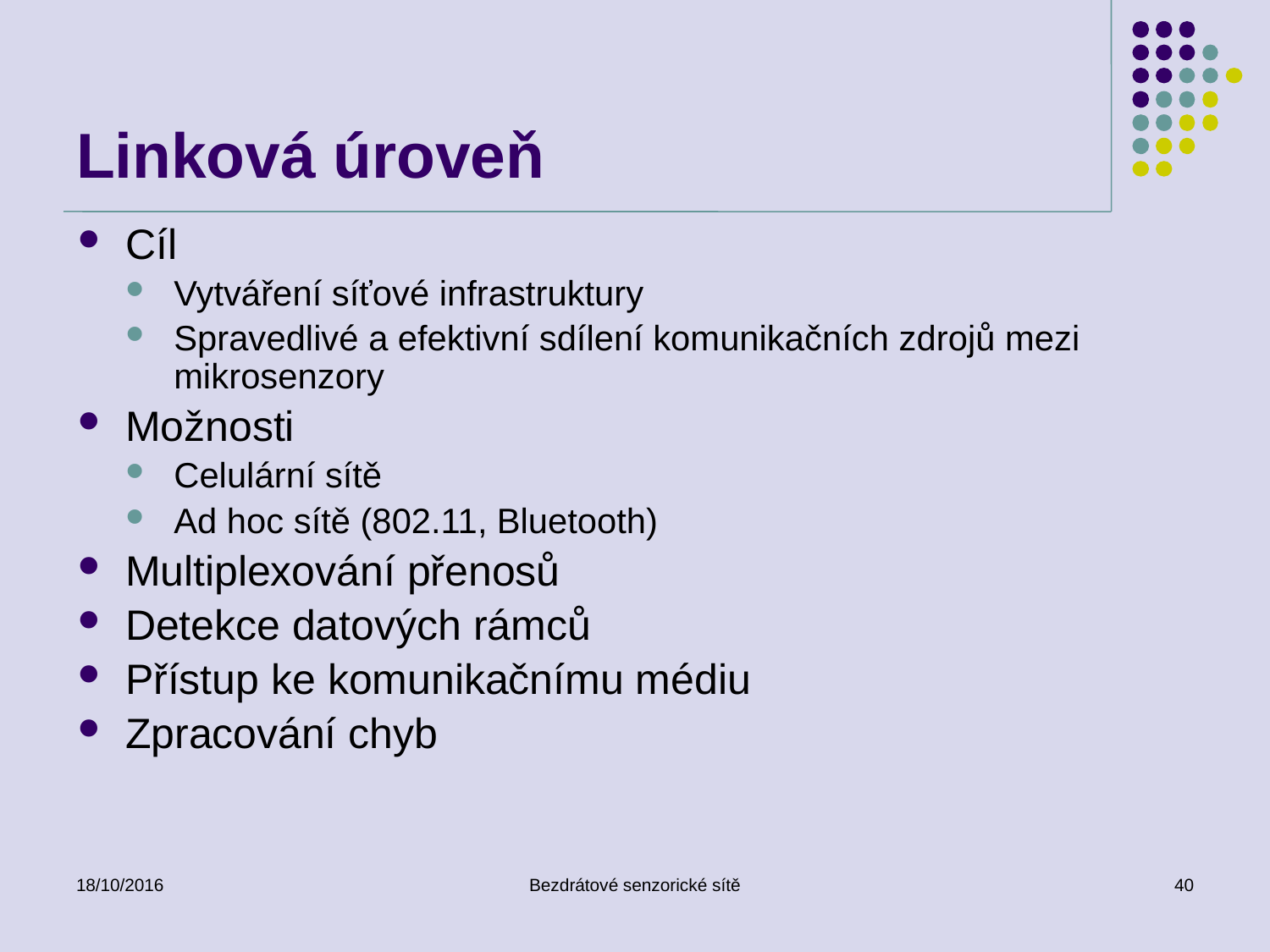

# Linková úroveň
Cíl
Vytváření síťové infrastruktury
Spravedlivé a efektivní sdílení komunikačních zdrojů mezi mikrosenzory
Možnosti
Celulární sítě
Ad hoc sítě (802.11, Bluetooth)
Multiplexování přenosů
Detekce datových rámců
Přístup ke komunikačnímu médiu
Zpracování chyb

18/10/2016
Bezdrátové senzorické sítě
40